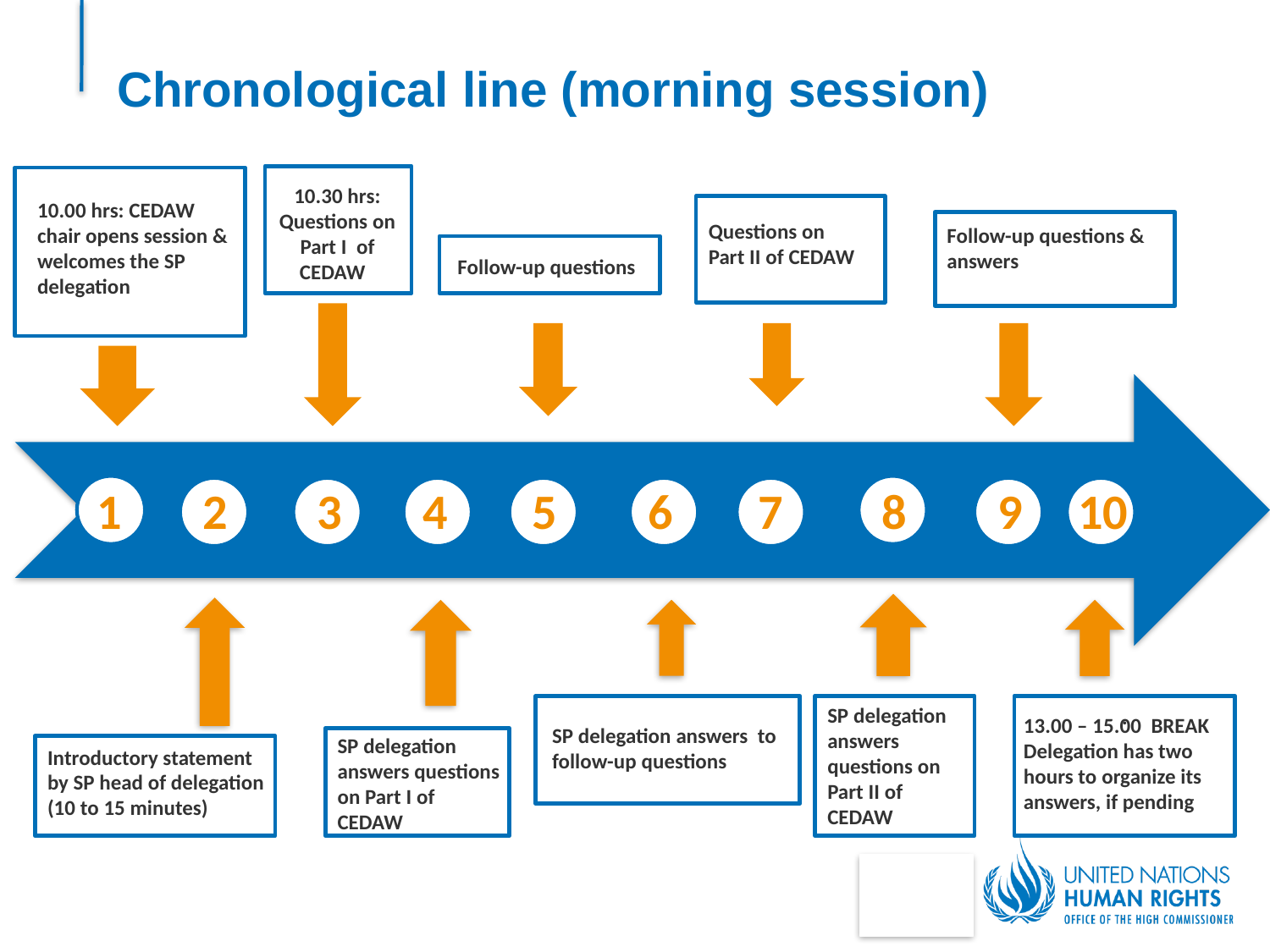

# Chronological line (morning session)

10.30 hrs: Questions on Part I  of CEDAW
10.00 hrs: CEDAW chair opens session & welcomes the SP delegation

Questions on
Part II of CEDAW

Follow-up questions & answers

Follow-up questions

1
2
3
4
5
6
7
8
9
10

SP delegation answers questions on Part II of CEDAW

.
13.00 – 15.00  BREAK
Delegation has two hours to organize its answers, if pending

SP delegation answers  to follow-up questions
SP delegation answers questions on Part I of CEDAW

Introductory statement by SP head of delegation (10 to 15 minutes)